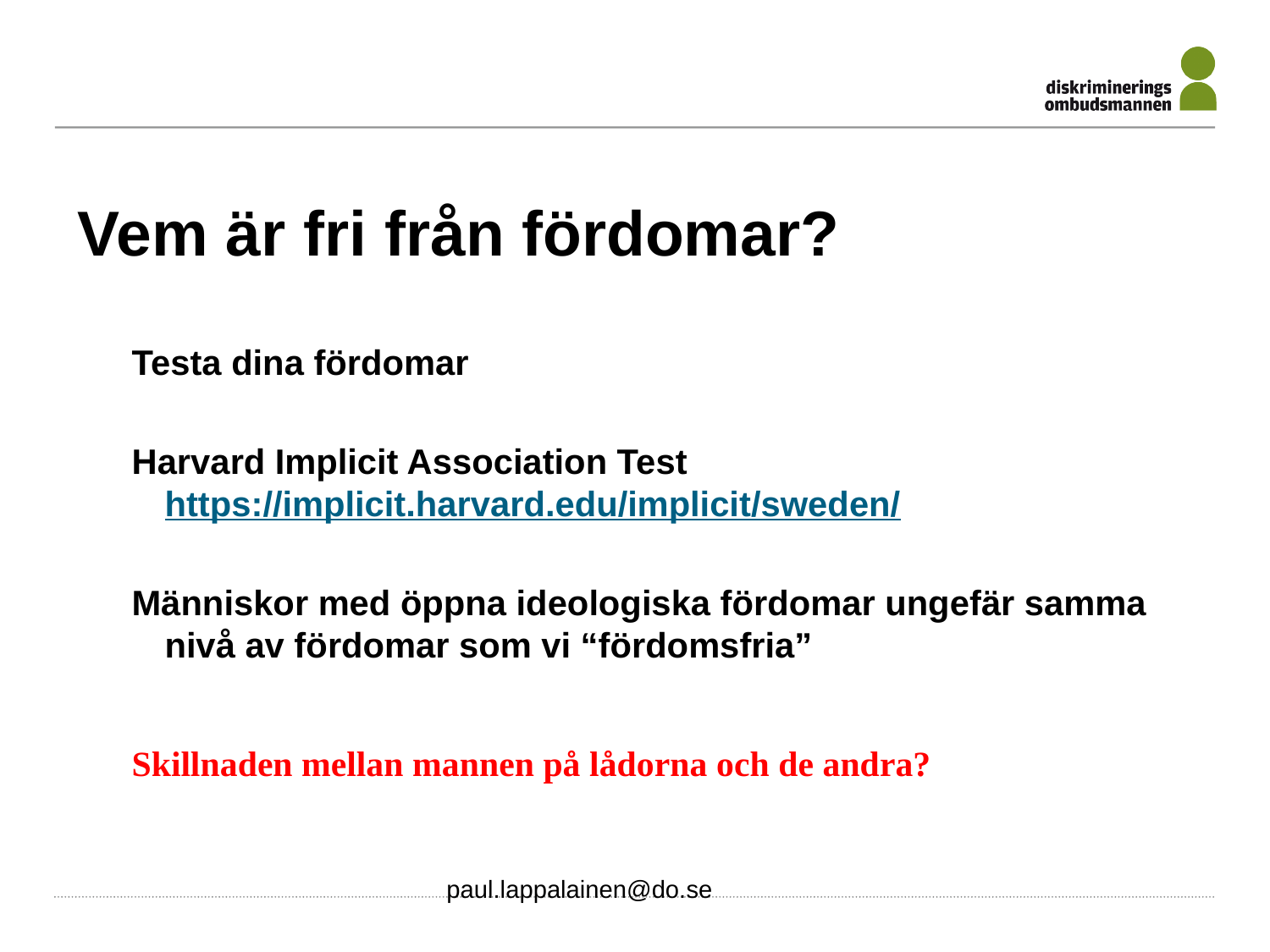

# Vem är fri från fördomar?

Testa dina fördomar

Harvard Implicit Association Test     https://implicit.harvard.edu/implicit/sweden/

Människor med öppna ideologiska fördomar ungefär samma nivå av fördomar som vi “fördomsfria”

Skillnaden mellan mannen på lådorna och de andra?
paul.lappalainen@do.se